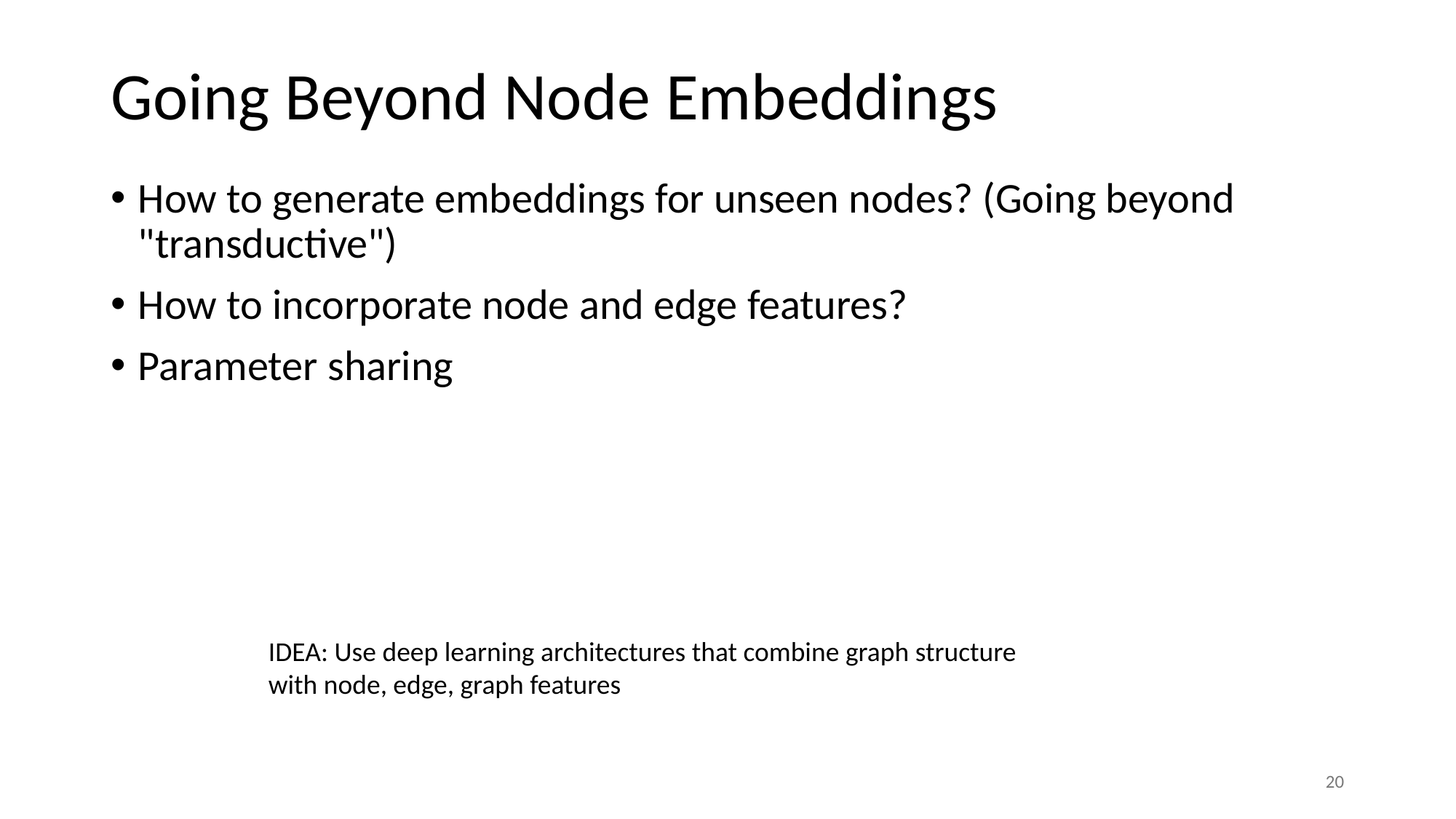

# Going Beyond Node Embeddings
How to generate embeddings for unseen nodes? (Going beyond "transductive")
How to incorporate node and edge features?
Parameter sharing
IDEA: Use deep learning architectures that combine graph structure with node, edge, graph features
20